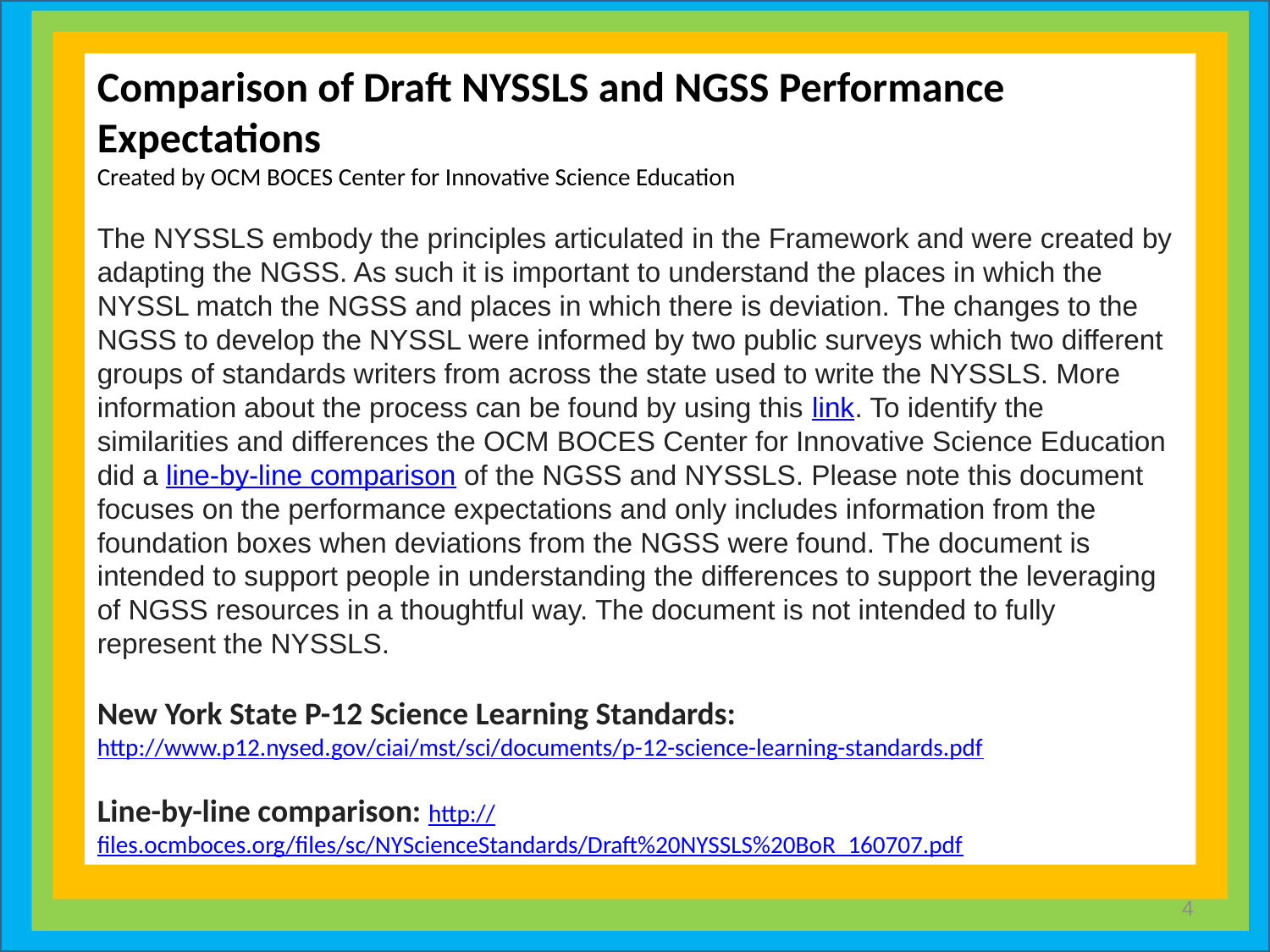

Comparison of Draft NYSSLS and NGSS Performance Expectations
Created by OCM BOCES Center for Innovative Science Education

The NYSSLS embody the principles articulated in the Framework and were created by adapting the NGSS. As such it is important to understand the places in which the NYSSL match the NGSS and places in which there is deviation. The changes to the NGSS to develop the NYSSL were informed by two public surveys which two different groups of standards writers from across the state used to write the NYSSLS. More information about the process can be found by using this link. To identify the similarities and differences the OCM BOCES Center for Innovative Science Education did a line-by-line comparison of the NGSS and NYSSLS. Please note this document focuses on the performance expectations and only includes information from the foundation boxes when deviations from the NGSS were found. The document is intended to support people in understanding the differences to support the leveraging of NGSS resources in a thoughtful way. The document is not intended to fully represent the NYSSLS.

New York State P-12 Science Learning Standards:
http://www.p12.nysed.gov/ciai/mst/sci/documents/p-12-science-learning-standards.pdf

Line-by-line comparison: http://files.ocmboces.org/files/sc/NYScienceStandards/Draft%20NYSSLS%20BoR_160707.pdf
4